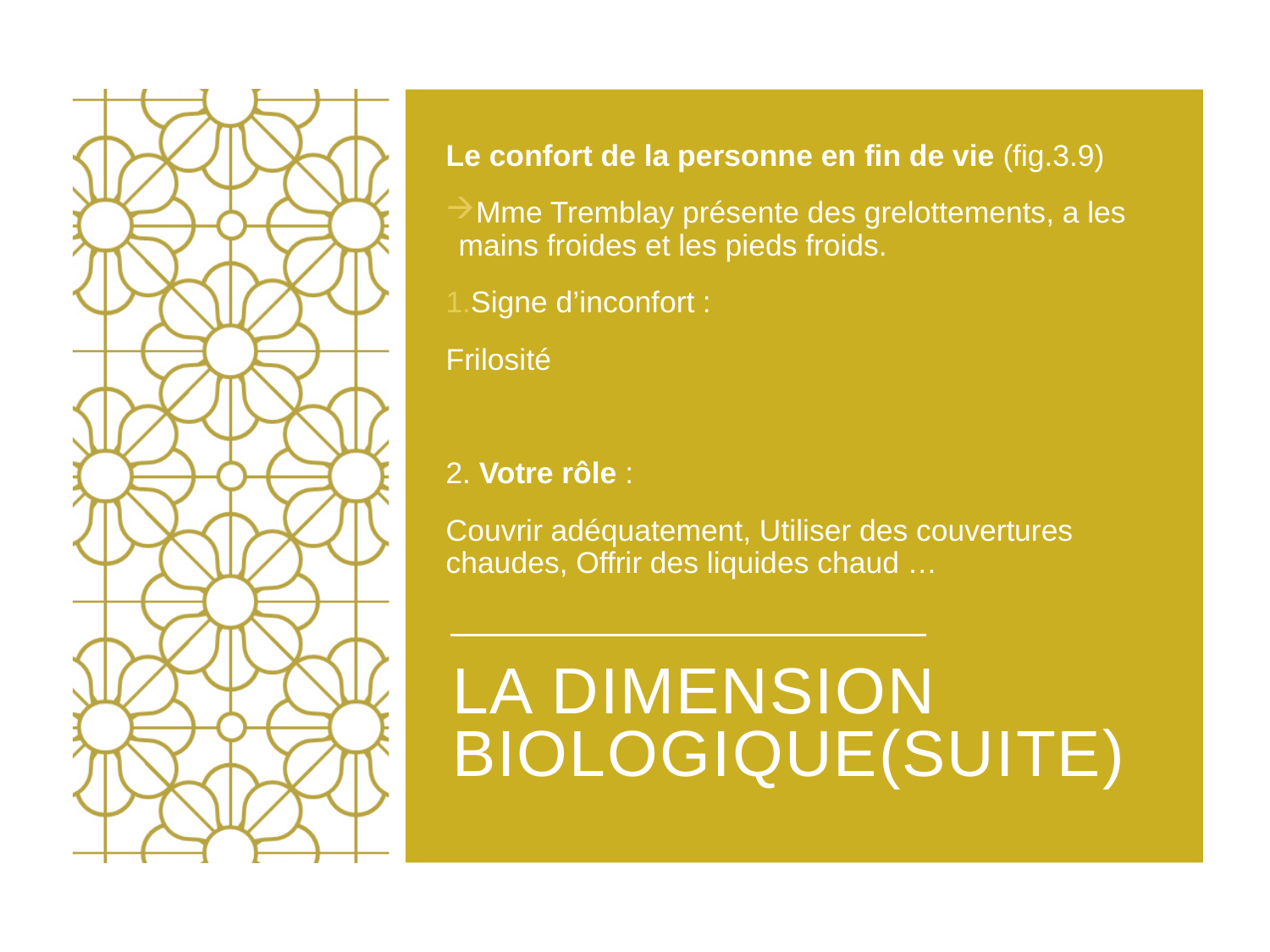

Le confort de la personne en fin de vie (fig.3.9)
Mme Tremblay présente des grelottements, a les mains froides et les pieds froids.
Signe d’inconfort :
Frilosité

2. Votre rôle :
Couvrir adéquatement, Utiliser des couvertures chaudes, Offrir des liquides chaud …

# La dimension biologique(suite)